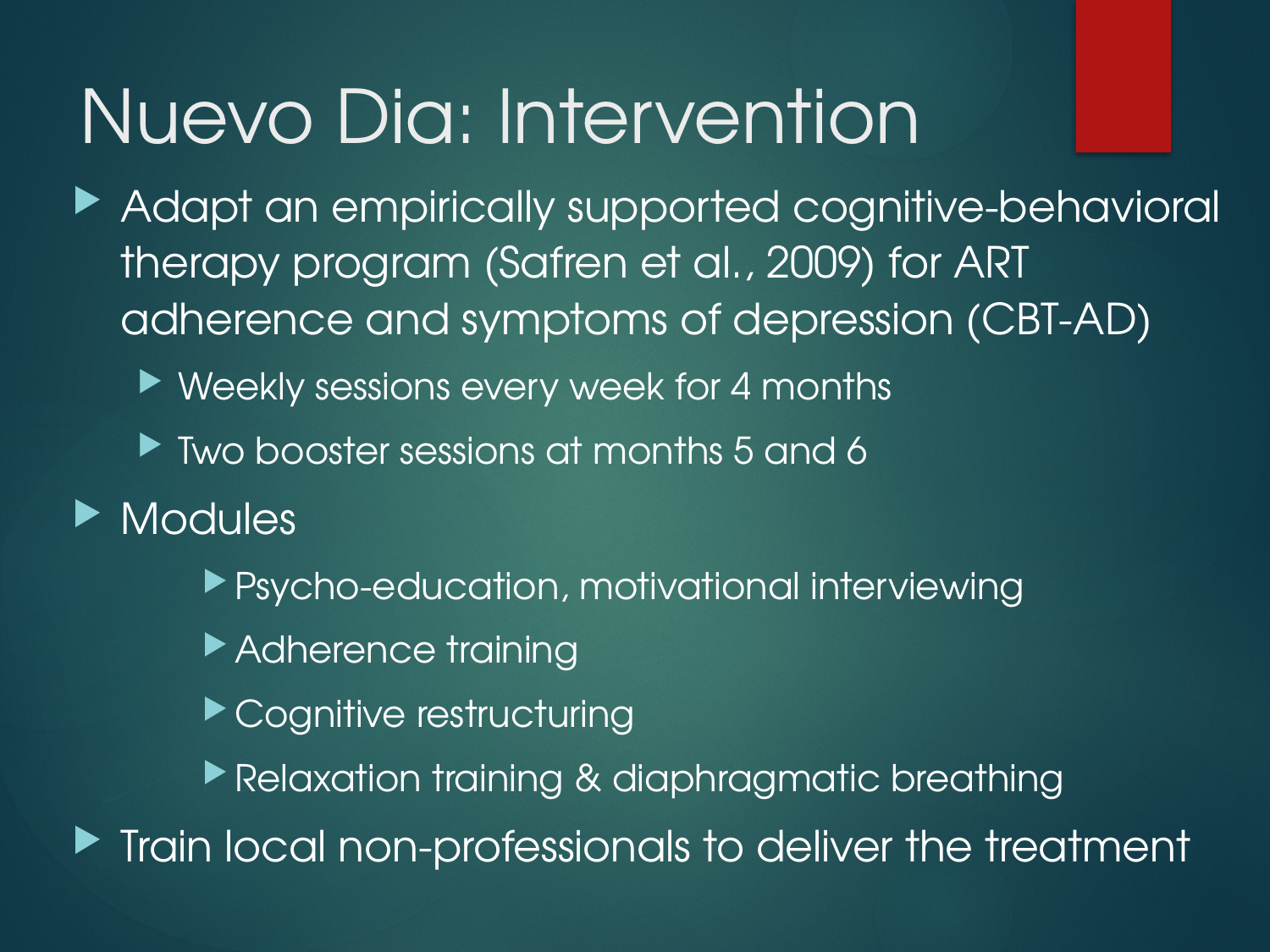

# Nuevo Dia: Intervention
Adapt an empirically supported cognitive-behavioral therapy program (Safren et al., 2009) for ART adherence and symptoms of depression (CBT-AD)
Weekly sessions every week for 4 months
Two booster sessions at months 5 and 6
Modules
Psycho-education, motivational interviewing
Adherence training
Cognitive restructuring
Relaxation training & diaphragmatic breathing
Train local non-professionals to deliver the treatment